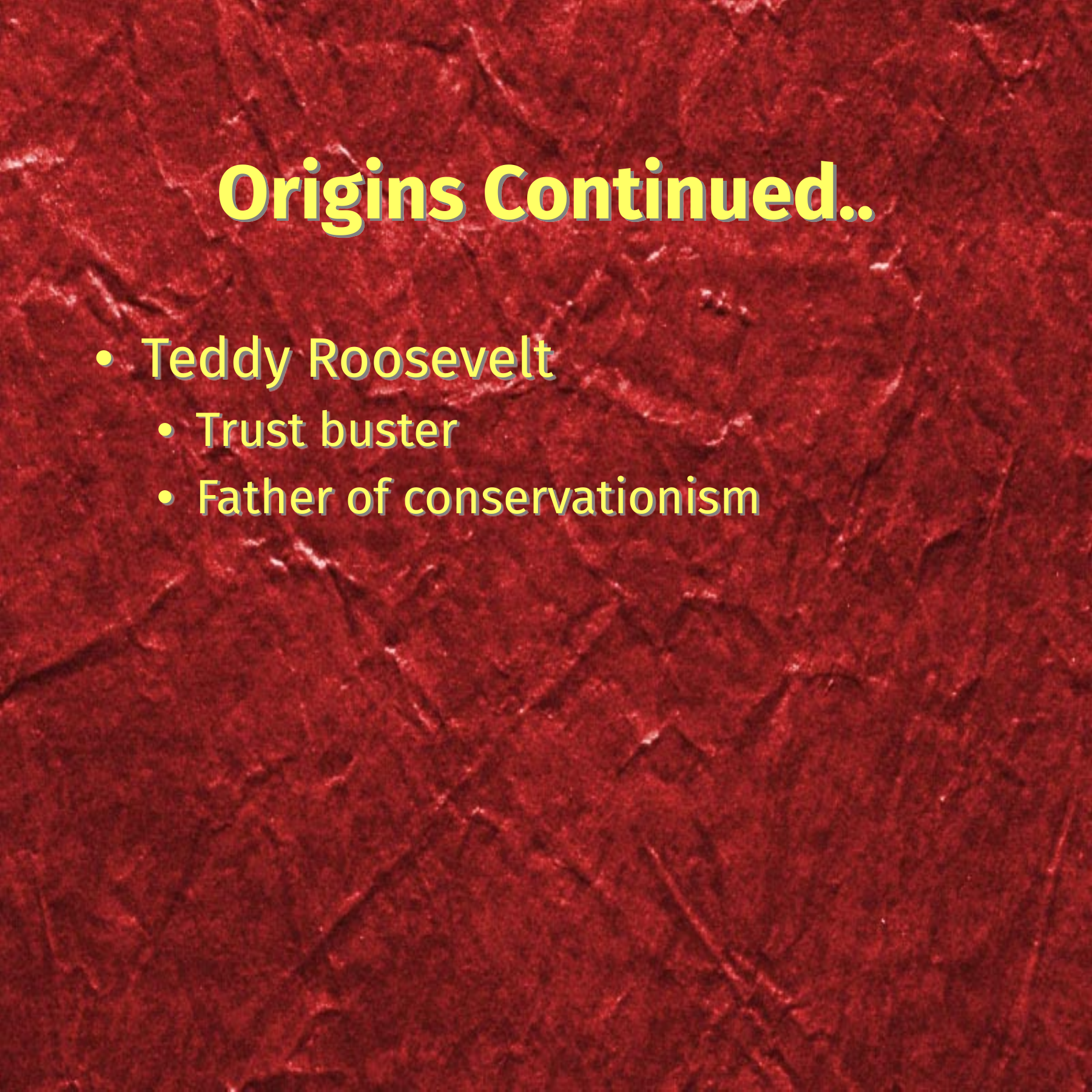

# Origins Continued..
Teddy Roosevelt
Trust buster
Father of conservationism